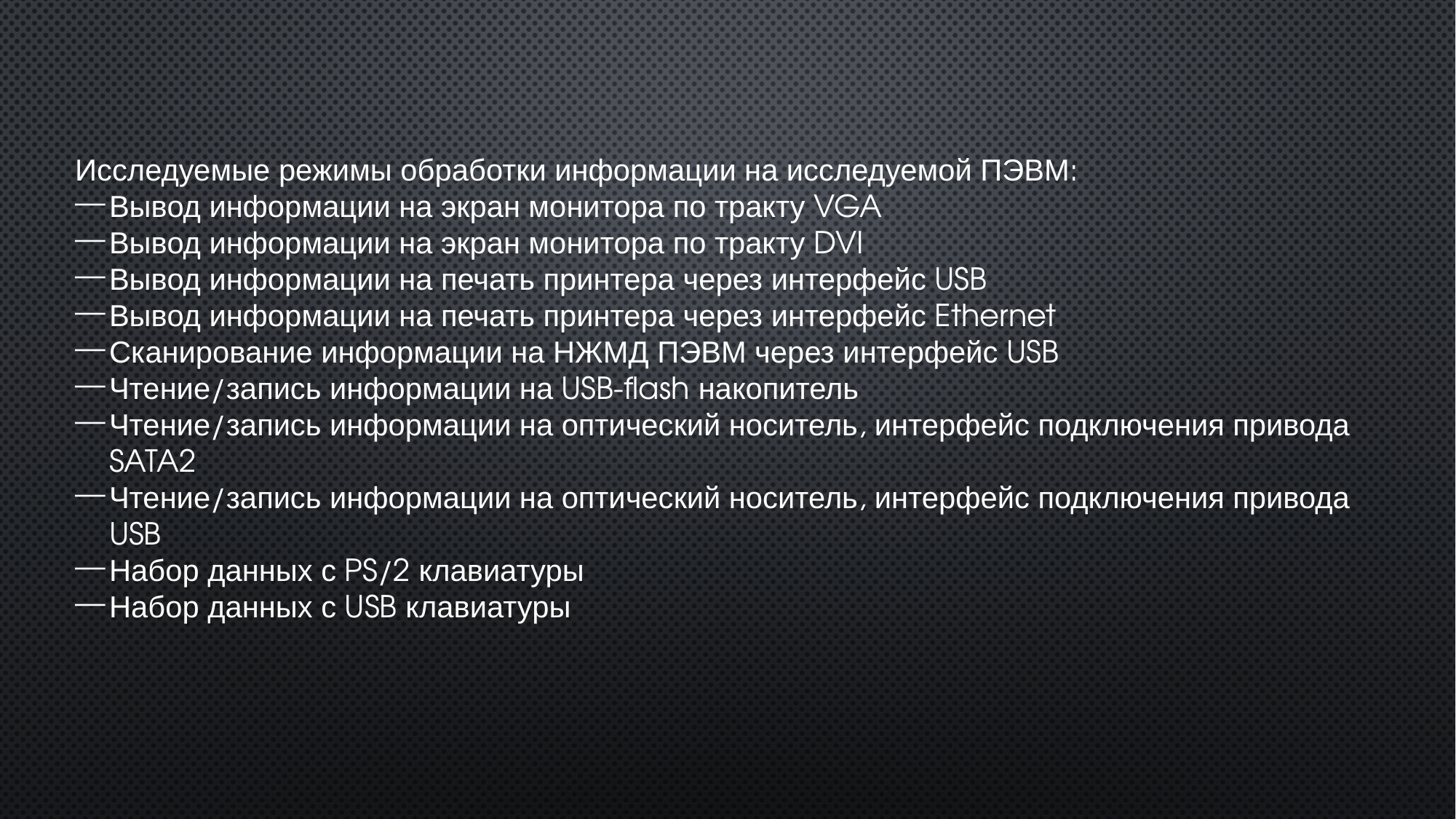

Исследуемые режимы обработки информации на исследуемой ПЭВМ:
Вывод информации на экран монитора по тракту VGA
Вывод информации на экран монитора по тракту DVI
Вывод информации на печать принтера через интерфейс USB
Вывод информации на печать принтера через интерфейс Ethernet
Сканирование информации на НЖМД ПЭВМ через интерфейс USB
Чтение/запись информации на USB-flash накопитель
Чтение/запись информации на оптический носитель, интерфейс подключения привода SATA2
Чтение/запись информации на оптический носитель, интерфейс подключения привода USB
Набор данных с PS/2 клавиатуры
Набор данных с USB клавиатуры